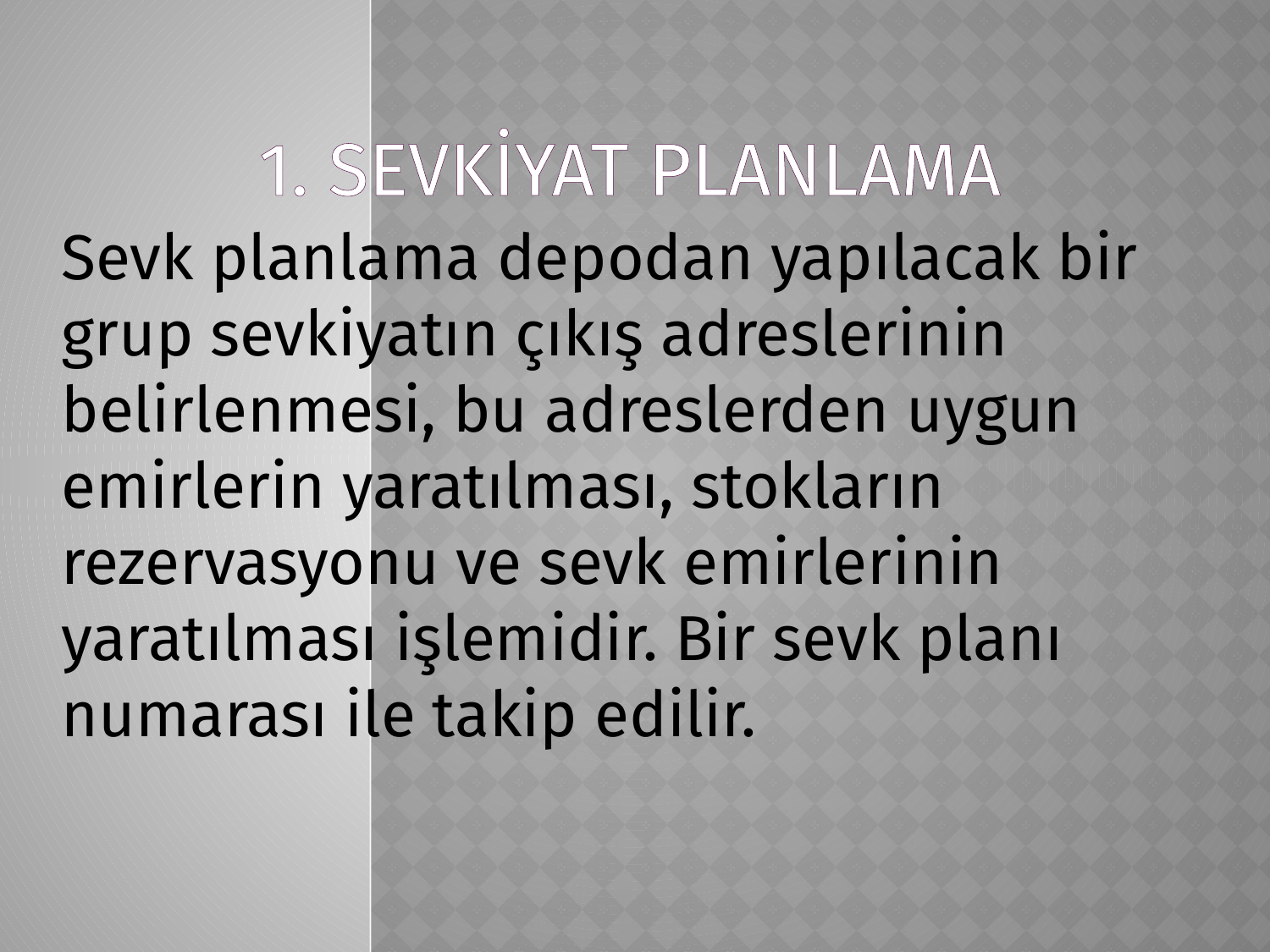

# 1. SEVKİYAT PLANLAMA
Sevk planlama depodan yapılacak bir grup sevkiyatın çıkış adreslerinin belirlenmesi, bu adreslerden uygun emirlerin yaratılması, stokların rezervasyonu ve sevk emirlerinin yaratılması işlemidir. Bir sevk planı numarası ile takip edilir.